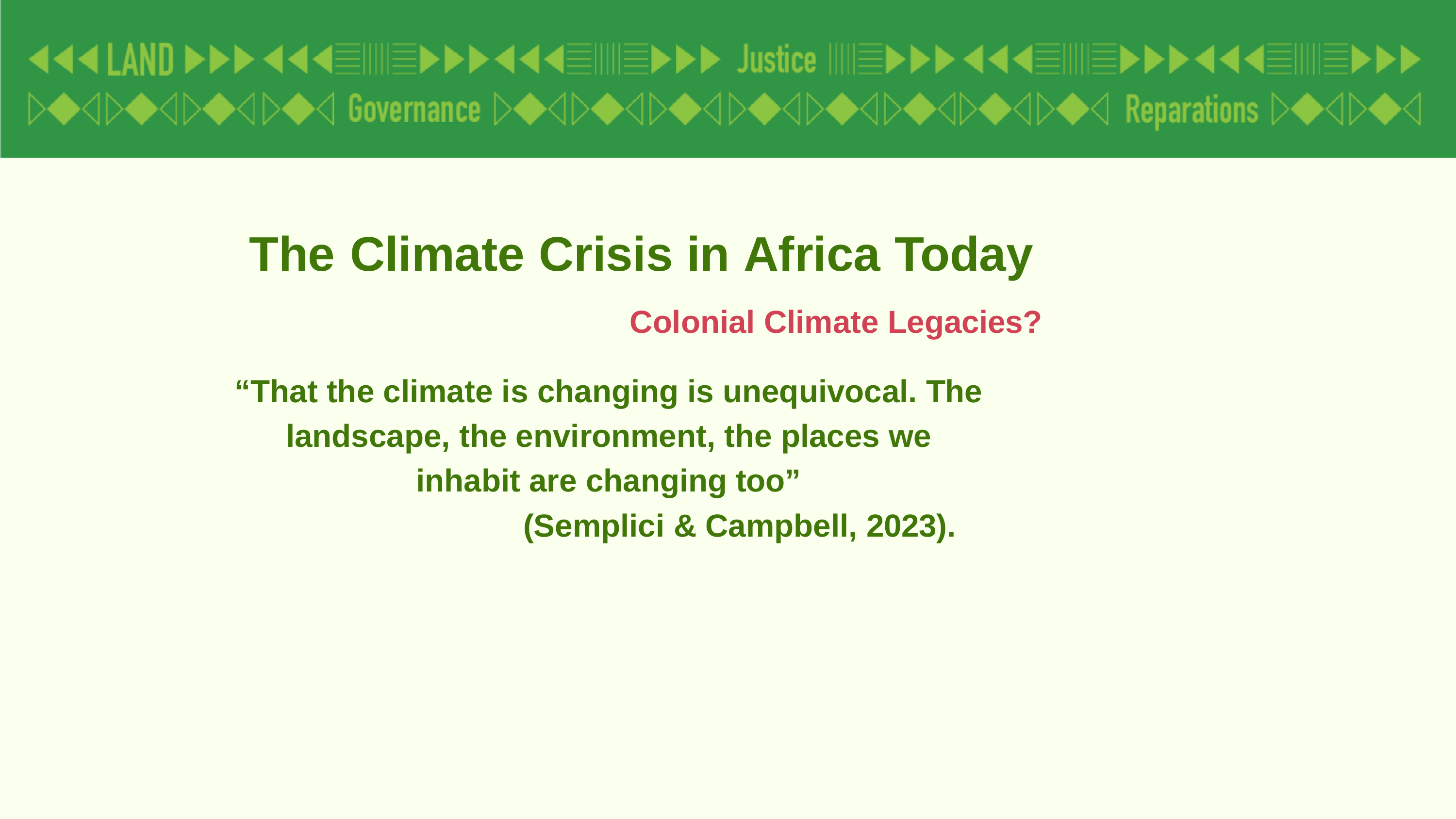

# The	Climate	Crisis	in	Africa	Today
Colonial Climate Legacies?
“That the climate is changing is unequivocal. The landscape, the environment, the places we inhabit are changing too”
(Semplici & Campbell, 2023).